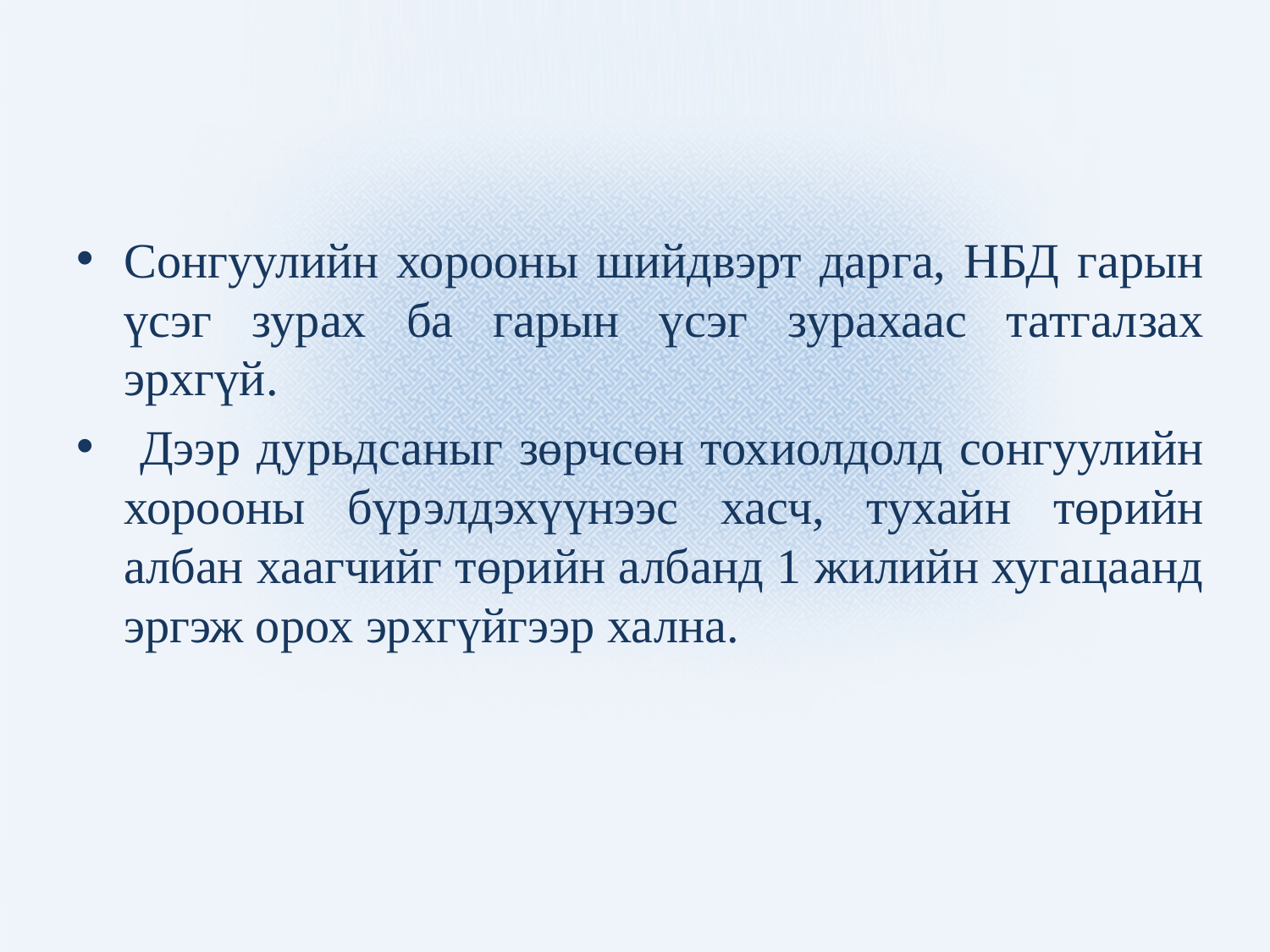

#
Сонгуулийн хорооны шийдвэрт дарга, НБД гарын үсэг зурах ба гарын үсэг зурахаас татгалзах эрхгүй.
 Дээр дурьдсаныг зөрчсөн тохиолдолд сонгуулийн хорооны бүрэлдэхүүнээс хасч, тухайн төрийн албан хаагчийг төрийн албанд 1 жилийн хугацаанд эргэж орох эрхгүйгээр хална.